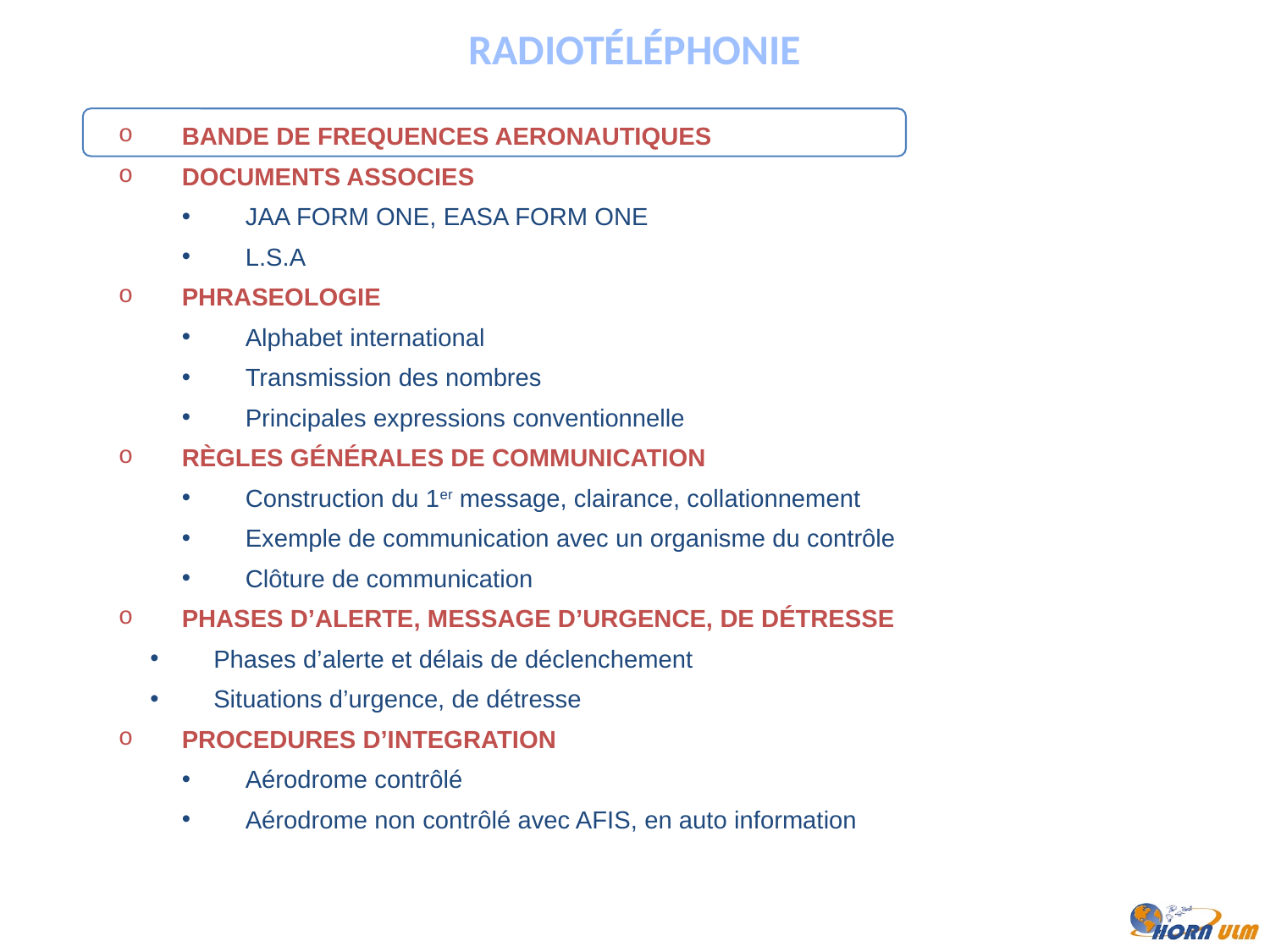

# RADIOTÉLÉPHONIE

BANDE DE FREQUENCES AERONAUTIQUES
DOCUMENTS ASSOCIES
JAA FORM ONE, EASA FORM ONE
L.S.A
PHRASEOLOGIE
Alphabet international
Transmission des nombres
Principales expressions conventionnelle
Règles générales de communication
Construction du 1er message, clairance, collationnement
Exemple de communication avec un organisme du contrôle
Clôture de communication
Phases d’alerte, Message d’urgence, de détresse
Phases d’alerte et délais de déclenchement
Situations d’urgence, de détresse
PROCEDURES D’INTEGRATION
Aérodrome contrôlé
Aérodrome non contrôlé avec AFIS, en auto information